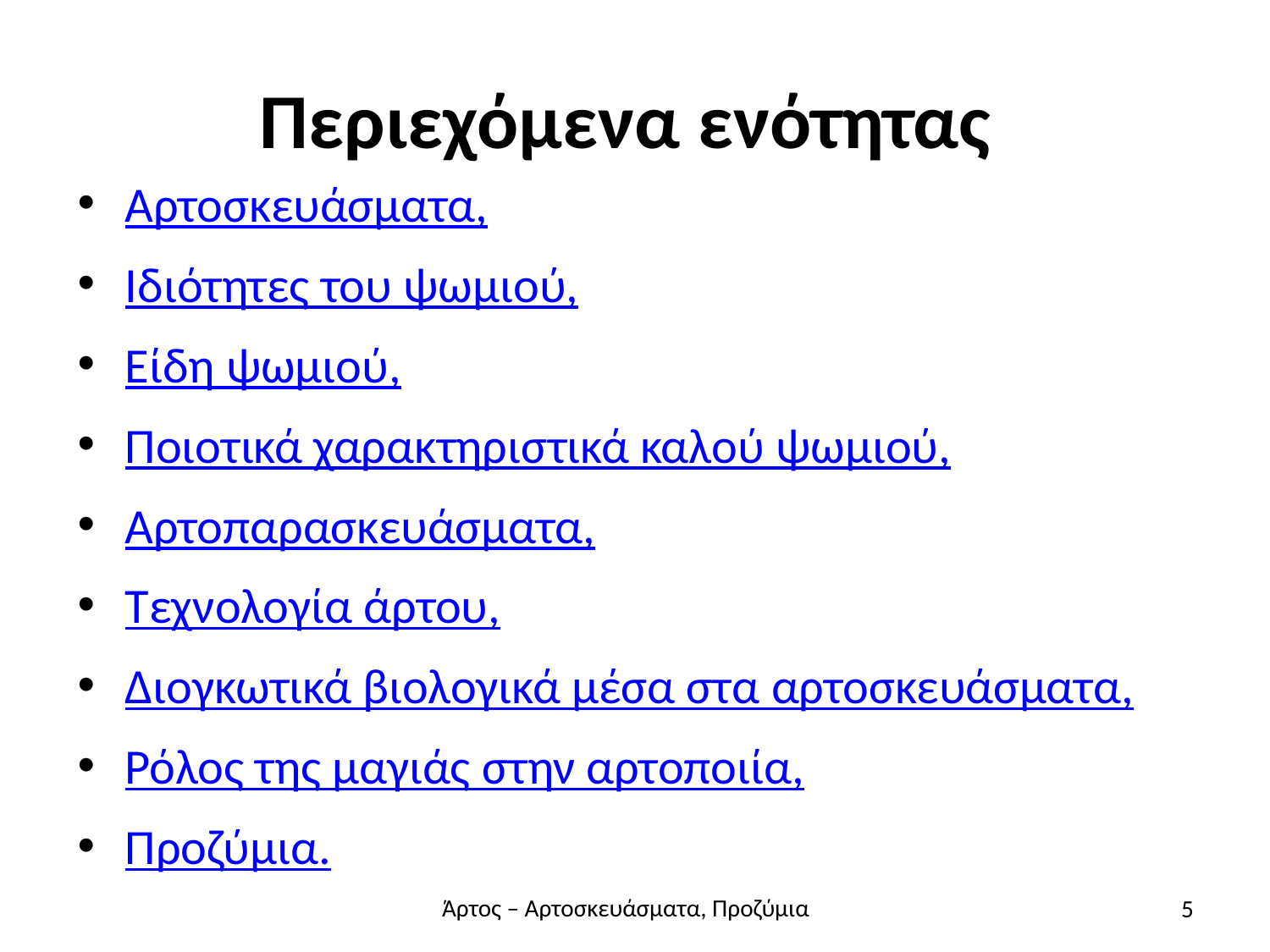

# Περιεχόμενα ενότητας
Αρτοσκευάσματα,
Ιδιότητες του ψωμιού,
Είδη ψωμιού,
Ποιοτικά χαρακτηριστικά καλού ψωμιού,
Αρτοπαρασκευάσματα,
Τεχνολογία άρτου,
Διογκωτικά βιολογικά μέσα στα αρτοσκευάσματα,
Ρόλος της μαγιάς στην αρτοποιία,
Προζύμια.
5
Άρτος – Αρτοσκευάσματα, Προζύμια